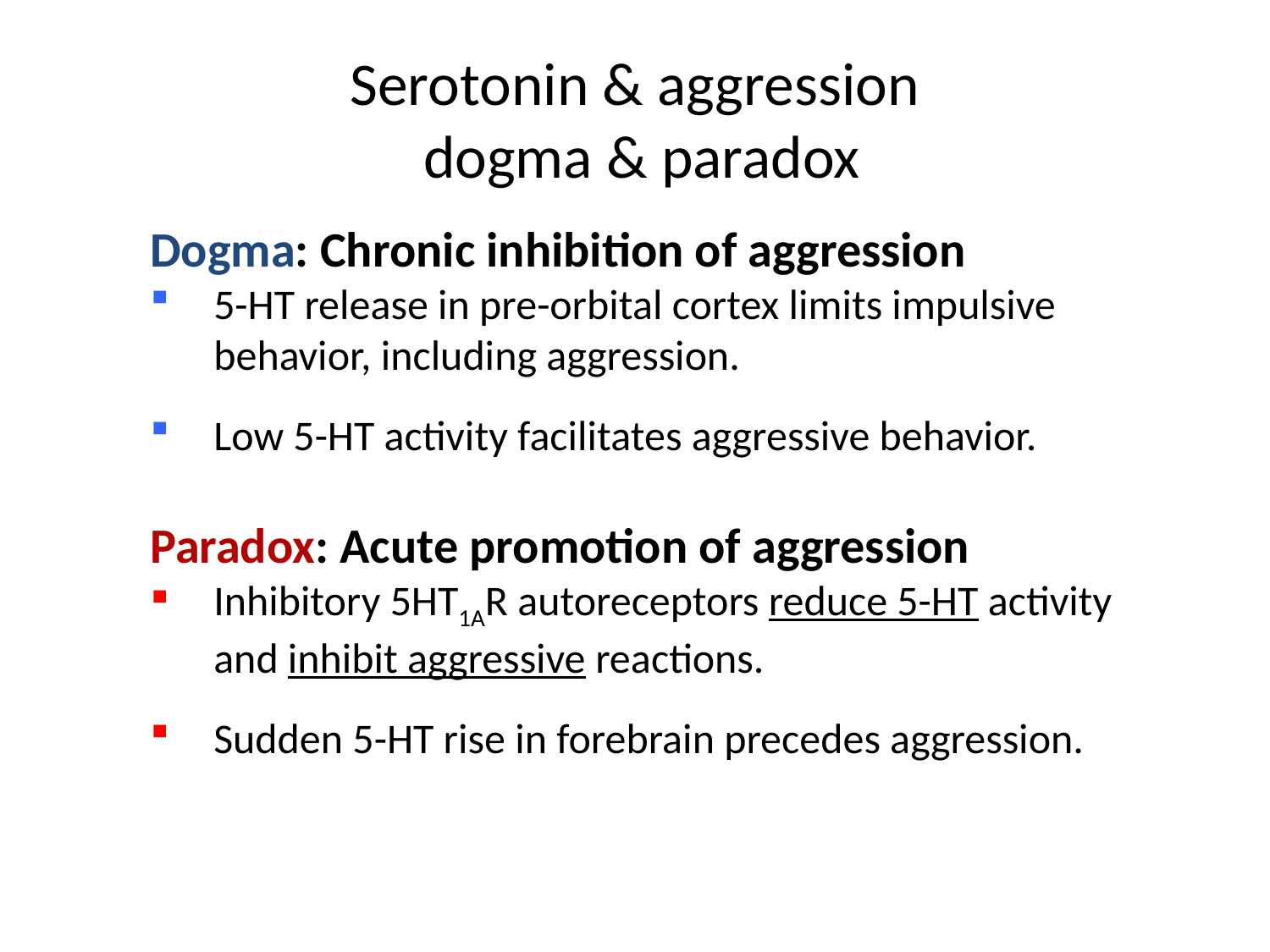

# Serotonin & aggression dogma & paradox
Dogma: Chronic inhibition of aggression
5-HT release in pre-orbital cortex limits impulsive behavior, including aggression.
Low 5-HT activity facilitates aggressive behavior.
Paradox: Acute promotion of aggression
Inhibitory 5HT1AR autoreceptors reduce 5-HT activity and inhibit aggressive reactions.

Sudden 5-HT rise in forebrain precedes aggression.